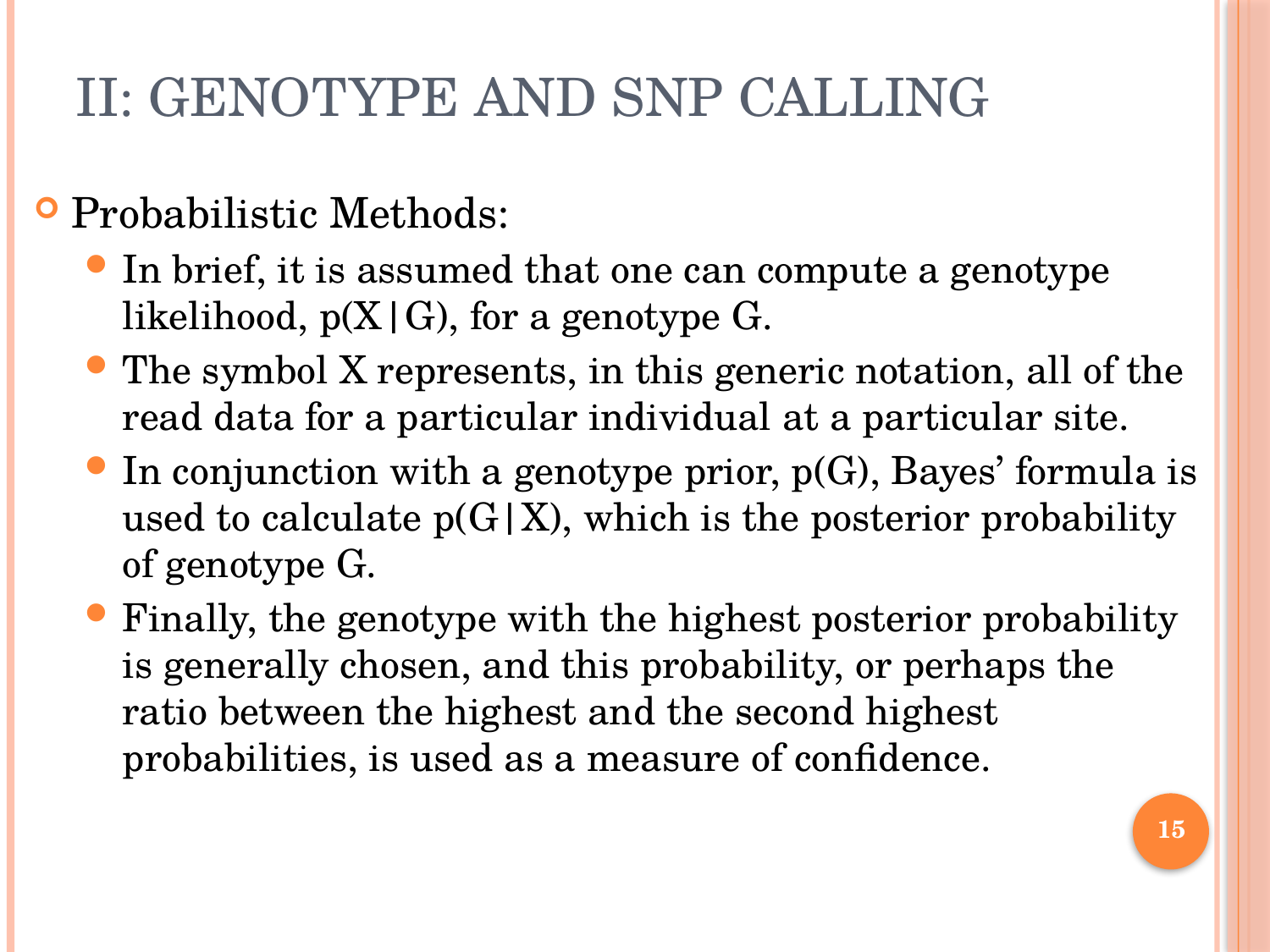

# II: Genotype and SNP Calling
Probabilistic Methods:
In brief, it is assumed that one can compute a genotype likelihood, p(X|G), for a genotype G.
The symbol X represents, in this generic notation, all of the read data for a particular individual at a particular site.
In conjunction with a genotype prior, p(G), Bayes’ formula is used to calculate p(G|X), which is the posterior probability of genotype G.
Finally, the genotype with the highest posterior probability is generally chosen, and this probability, or perhaps the ratio between the highest and the second highest probabilities, is used as a measure of confidence.

15